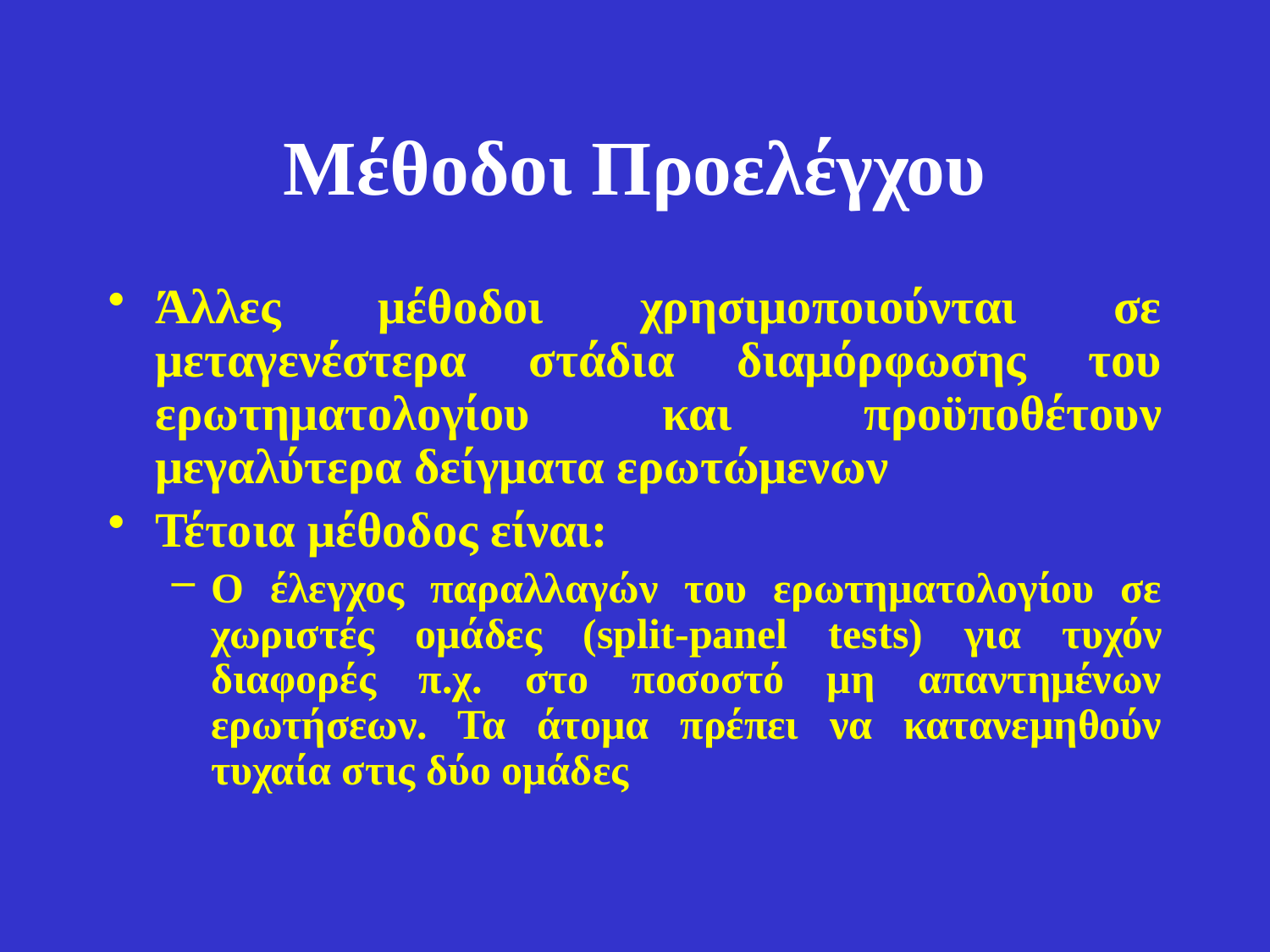

# Μέθοδοι Προελέγχου
Άλλες μέθοδοι χρησιμοποιούνται σε μεταγενέστερα στάδια διαμόρφωσης του ερωτηματολογίου και προϋποθέτουν μεγαλύτερα δείγματα ερωτώμενων
Τέτοια μέθοδος είναι:
Ο έλεγχος παραλλαγών του ερωτηματολογίου σε χωριστές ομάδες (split-panel tests) για τυχόν διαφορές π.χ. στο ποσοστό μη απαντημένων ερωτήσεων. Τα άτομα πρέπει να κατανεμηθούν τυχαία στις δύο ομάδες